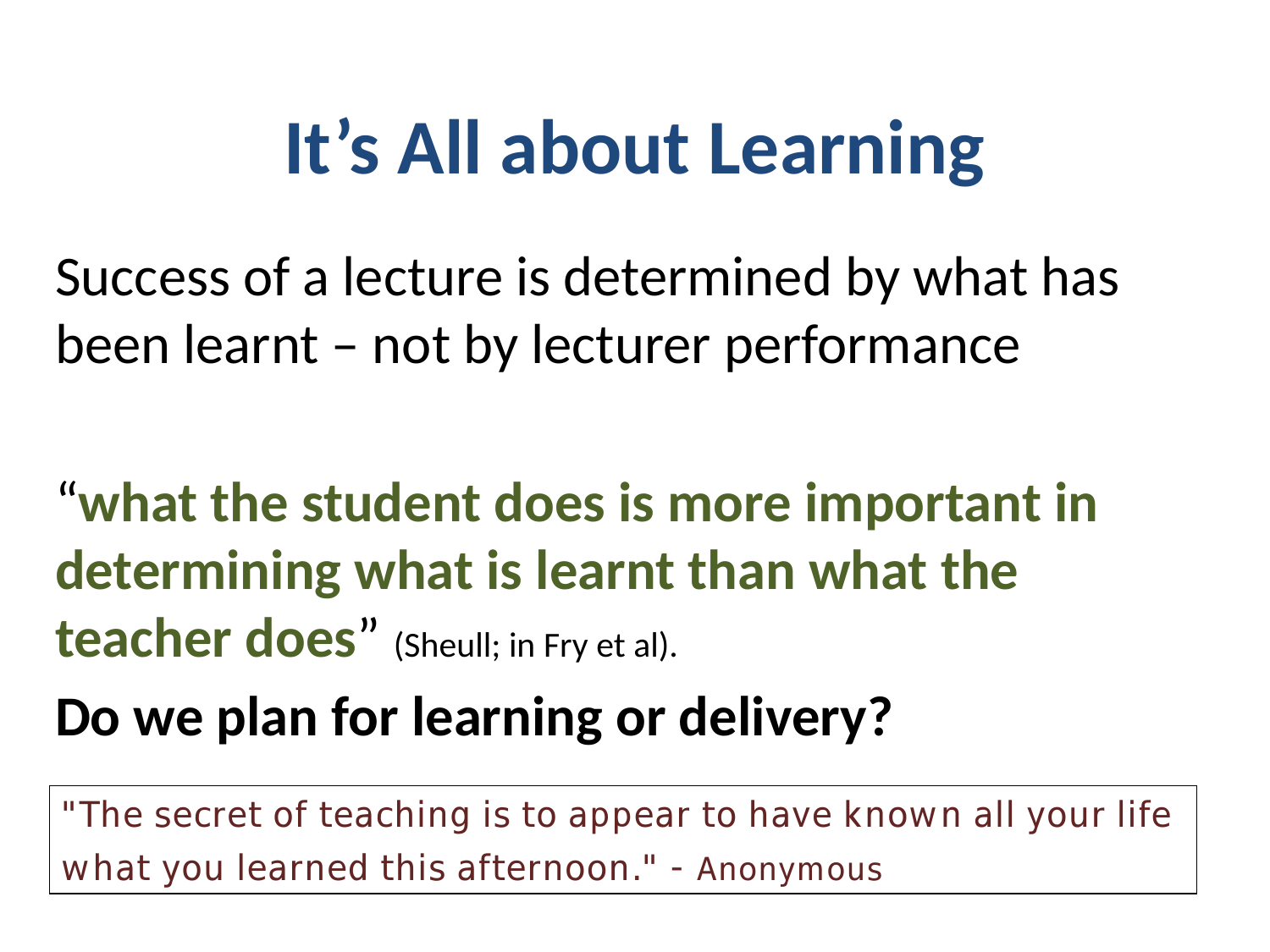

# It’s All about Learning
Success of a lecture is determined by what has been learnt – not by lecturer performance

“what the student does is more important in determining what is learnt than what the teacher does” (Sheull; in Fry et al).
Do we plan for learning or delivery?
"The secret of teaching is to appear to have known all your life
what you learned this afternoon." - Anonymous